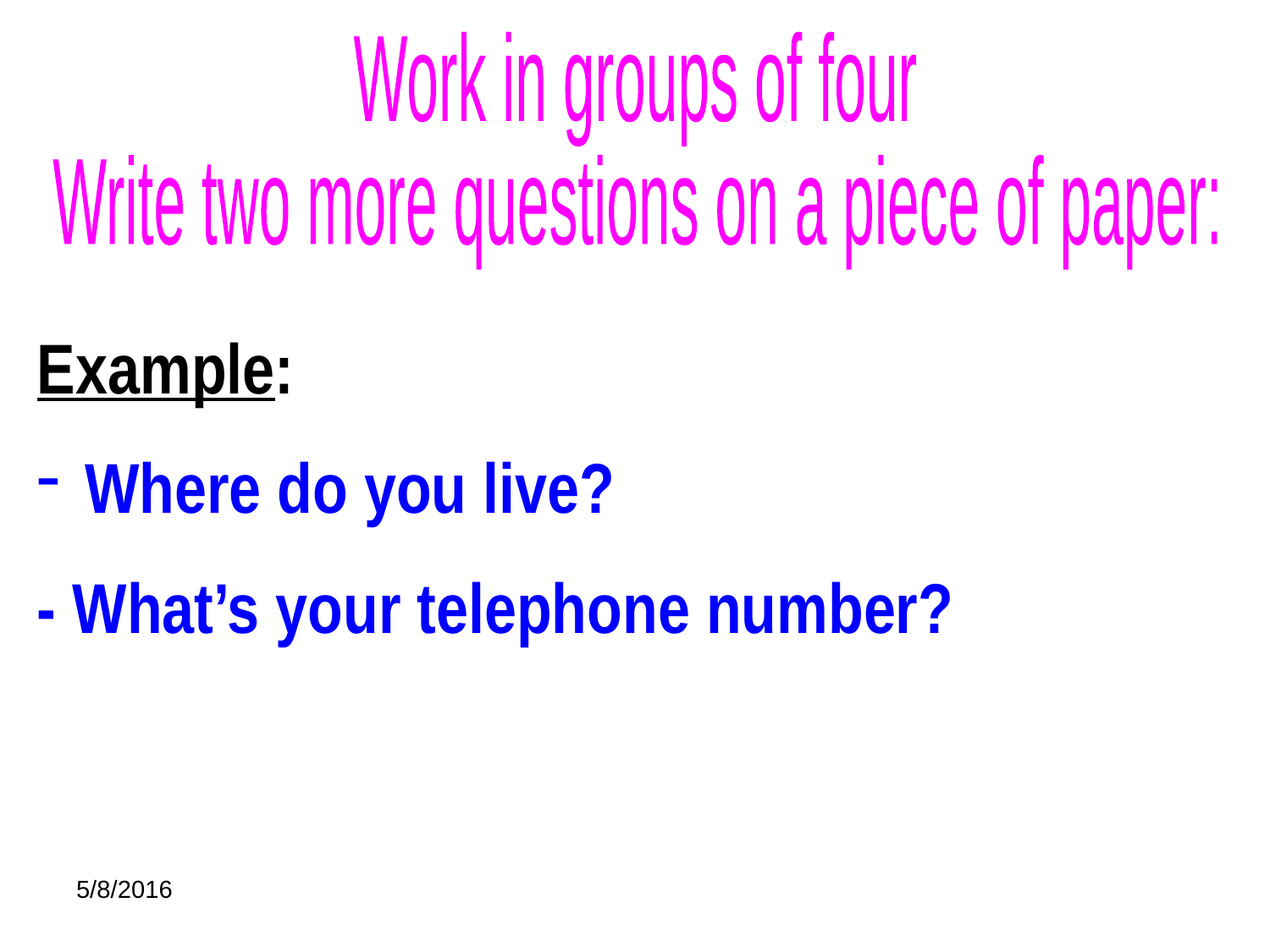

Work in groups of four
Write two more questions on a piece of paper:
Example:
Where do you live?
- What’s your telephone number?
5/8/2016